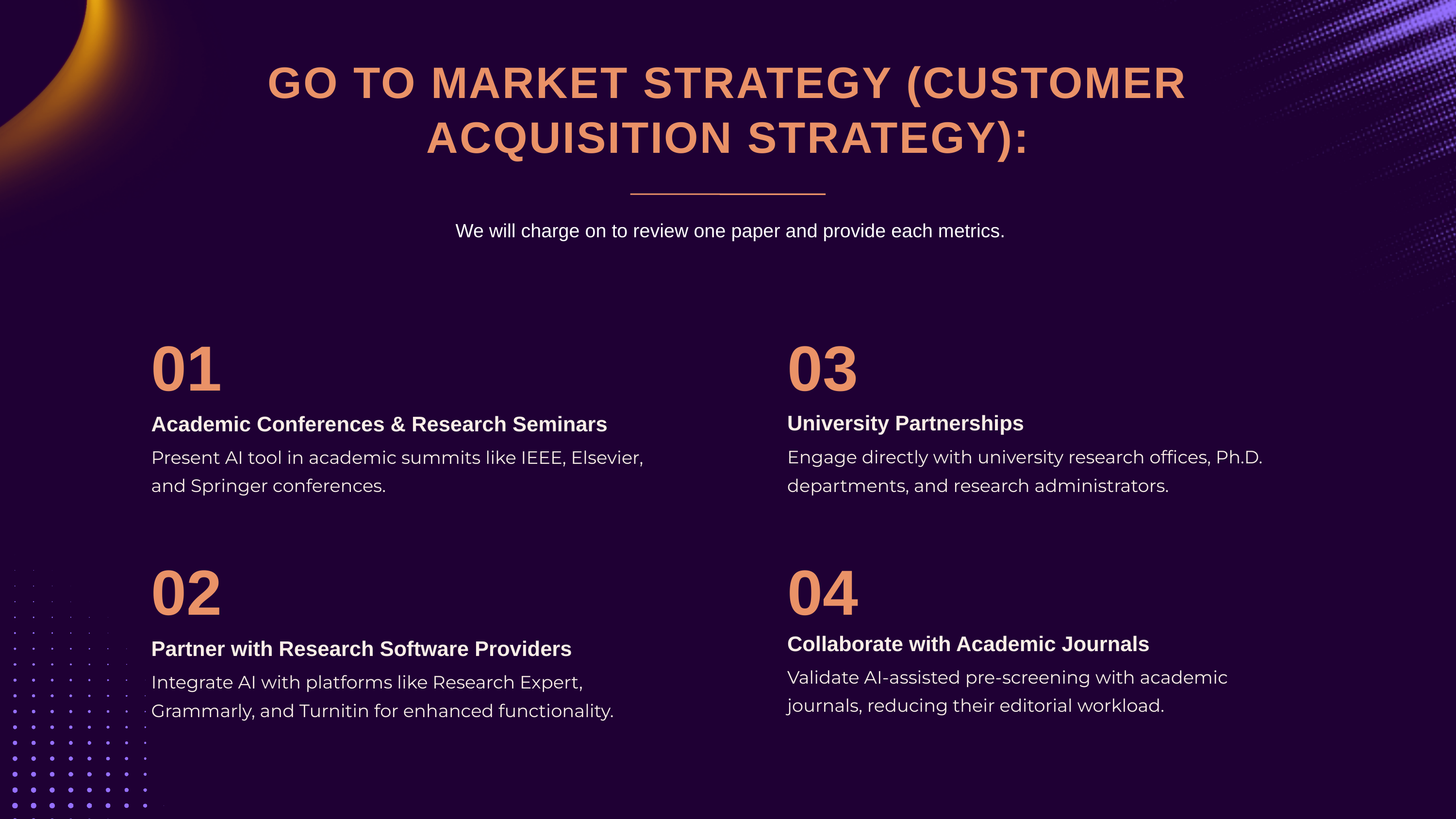

GO TO MARKET STRATEGY (CUSTOMER ACQUISITION STRATEGY):

 We will charge on to review one paper and provide each metrics.

01
03
Academic Conferences & Research Seminars
University Partnerships
Engage directly with university research offices, Ph.D. departments, and research administrators.
Present AI tool in academic summits like IEEE, Elsevier, and Springer conferences.

02
04
Collaborate with Academic Journals
Partner with Research Software Providers
Validate AI-assisted pre-screening with academic journals, reducing their editorial workload.
Integrate AI with platforms like Research Expert, Grammarly, and Turnitin for enhanced functionality.